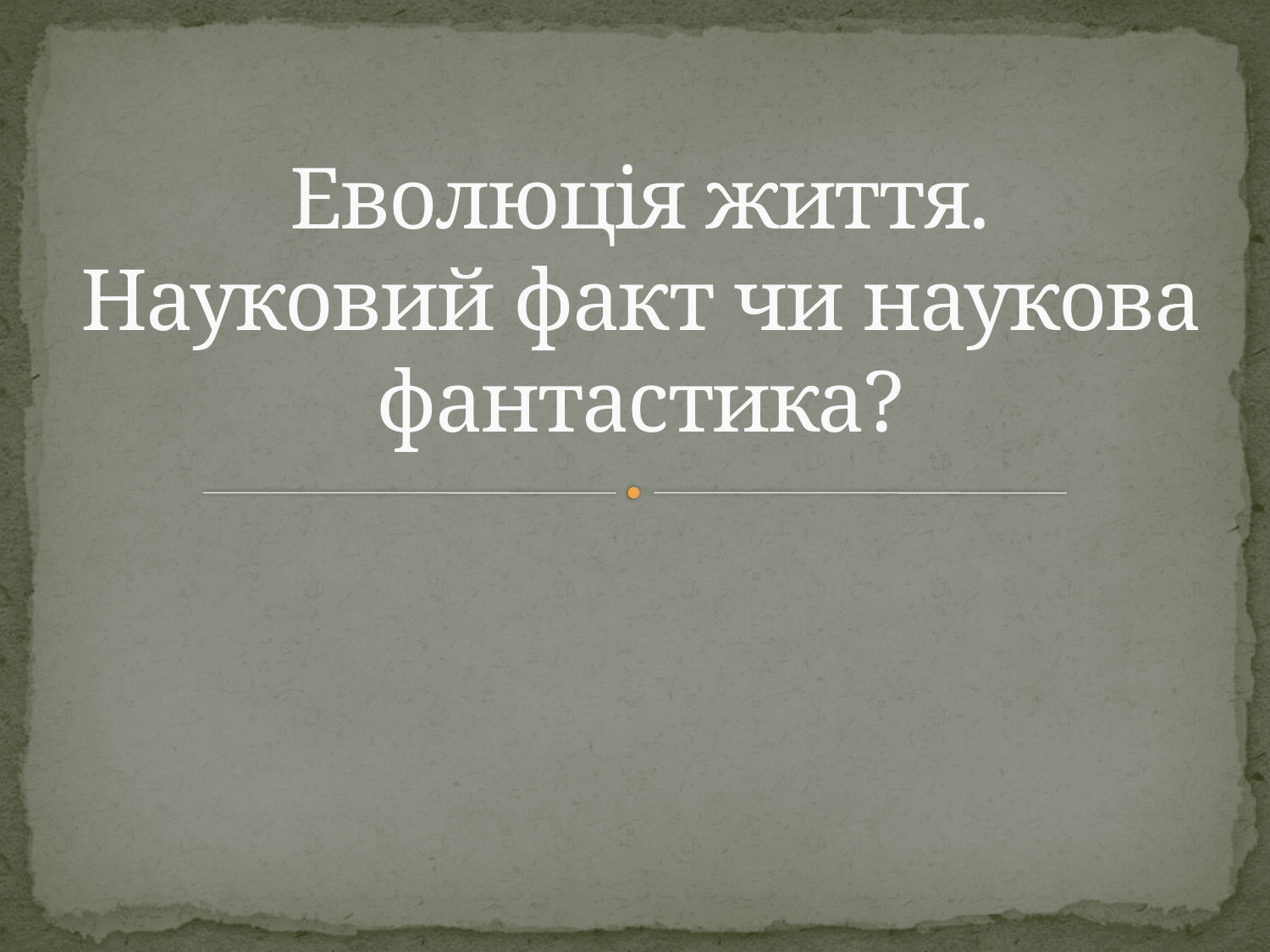

# Еволюція життя. Науковий факт чи наукова фантастика?